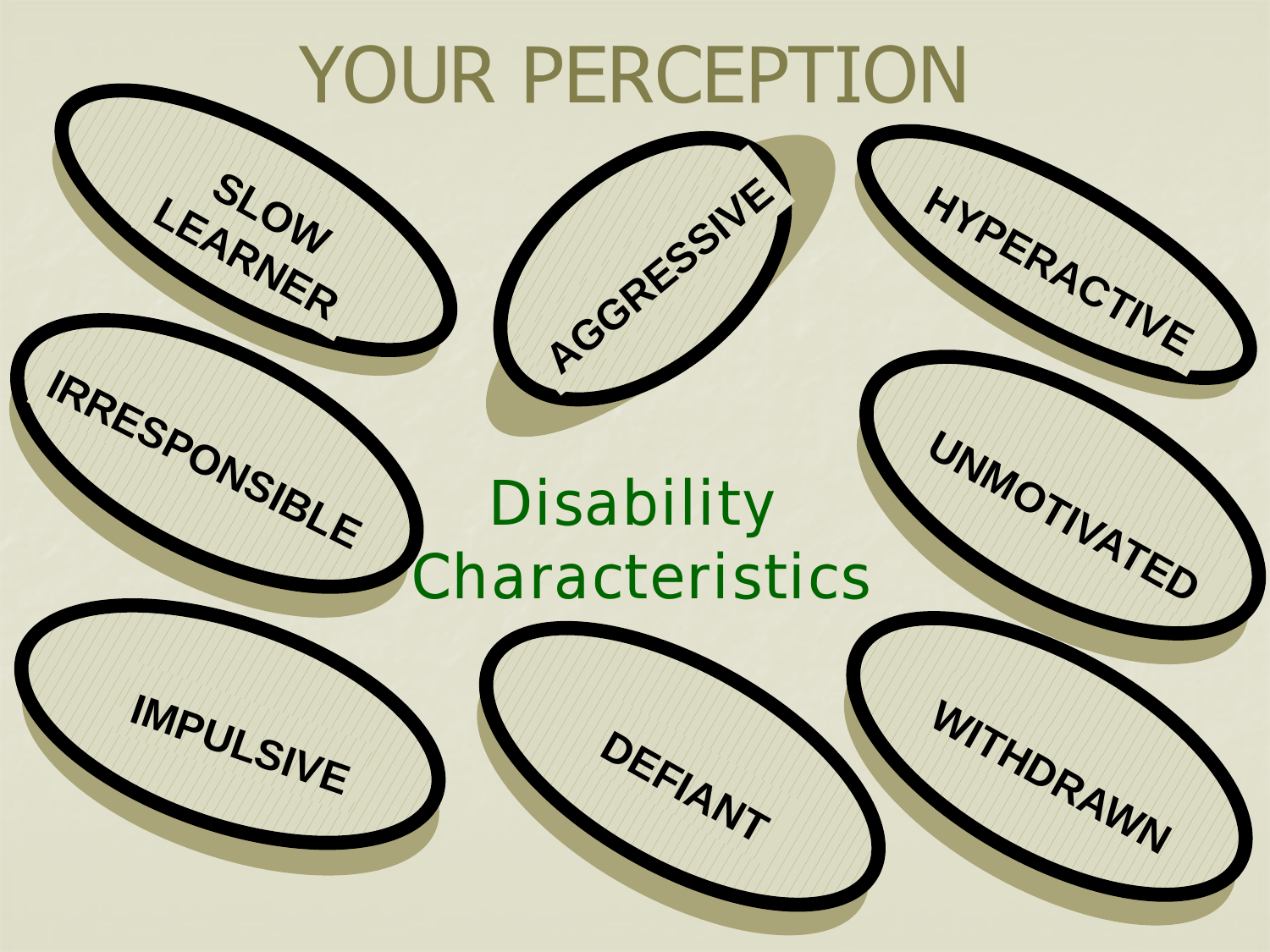

# YOUR PERCEPTION

AGGRESSIVE

SLOW
LEARNER

HYPERACTIVE

IRRESPONSIBLE

UNMOTIVATED

Disability
Characteristics

IMPULSIVE

WITHDRAWN

DEFIANT